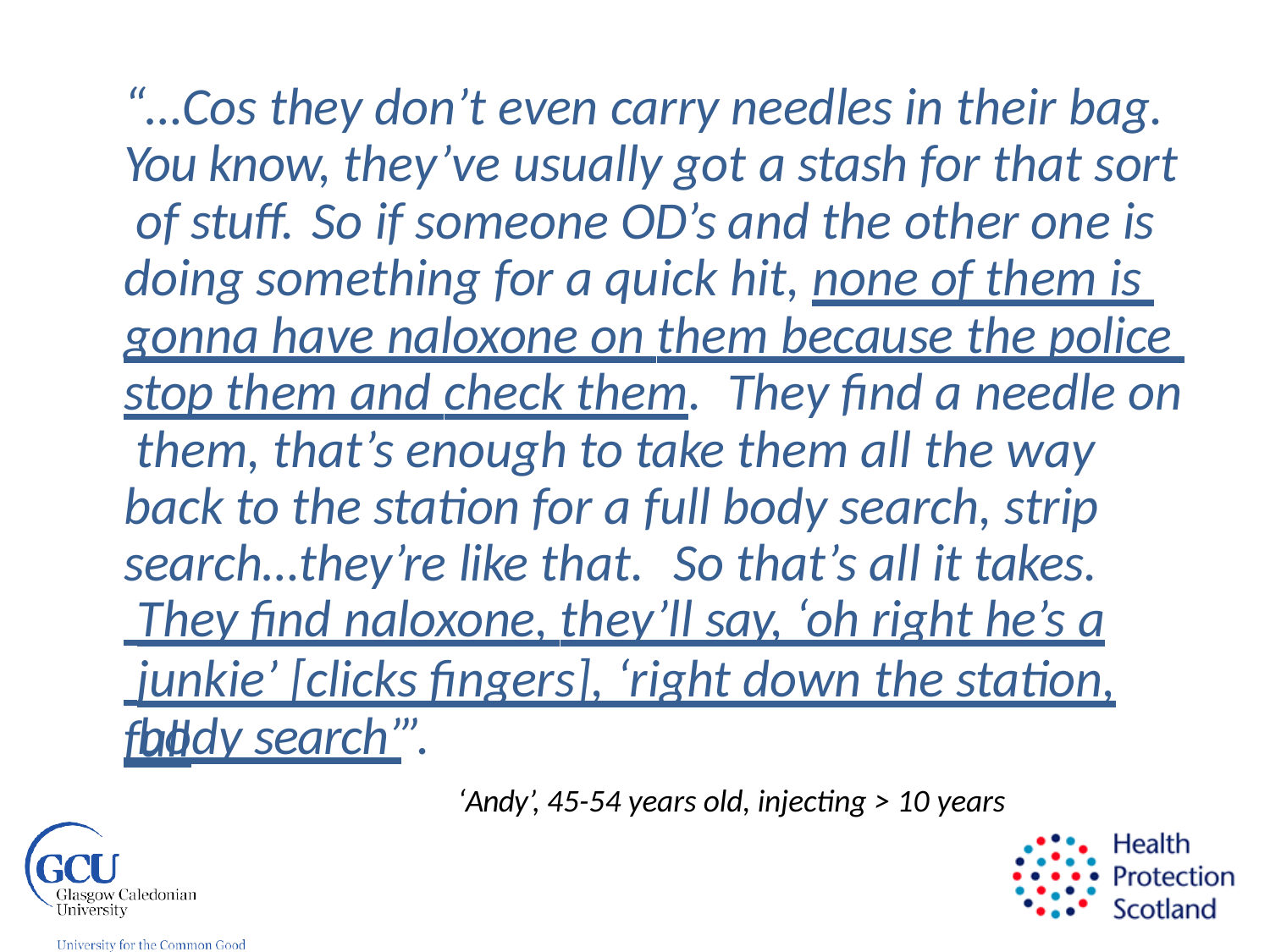

“…Cos they don’t even carry needles in their bag.  You know, they’ve usually got a stash for that sort  of stuff.	So if someone OD’s and the other one is  doing something for a quick hit, none of them is  gonna have naloxone on them because the police  stop them and check them.	They find a needle on  them, that’s enough to take them all the way  back to the station for a full body search, strip  search…they’re like that.	So that’s all it takes.
 They find naloxone, they’ll say, ‘oh right he’s a
 junkie’ [clicks fingers], ‘right down the station, full
 body search’”.
‘Andy’, 45-54 years old, injecting > 10 years